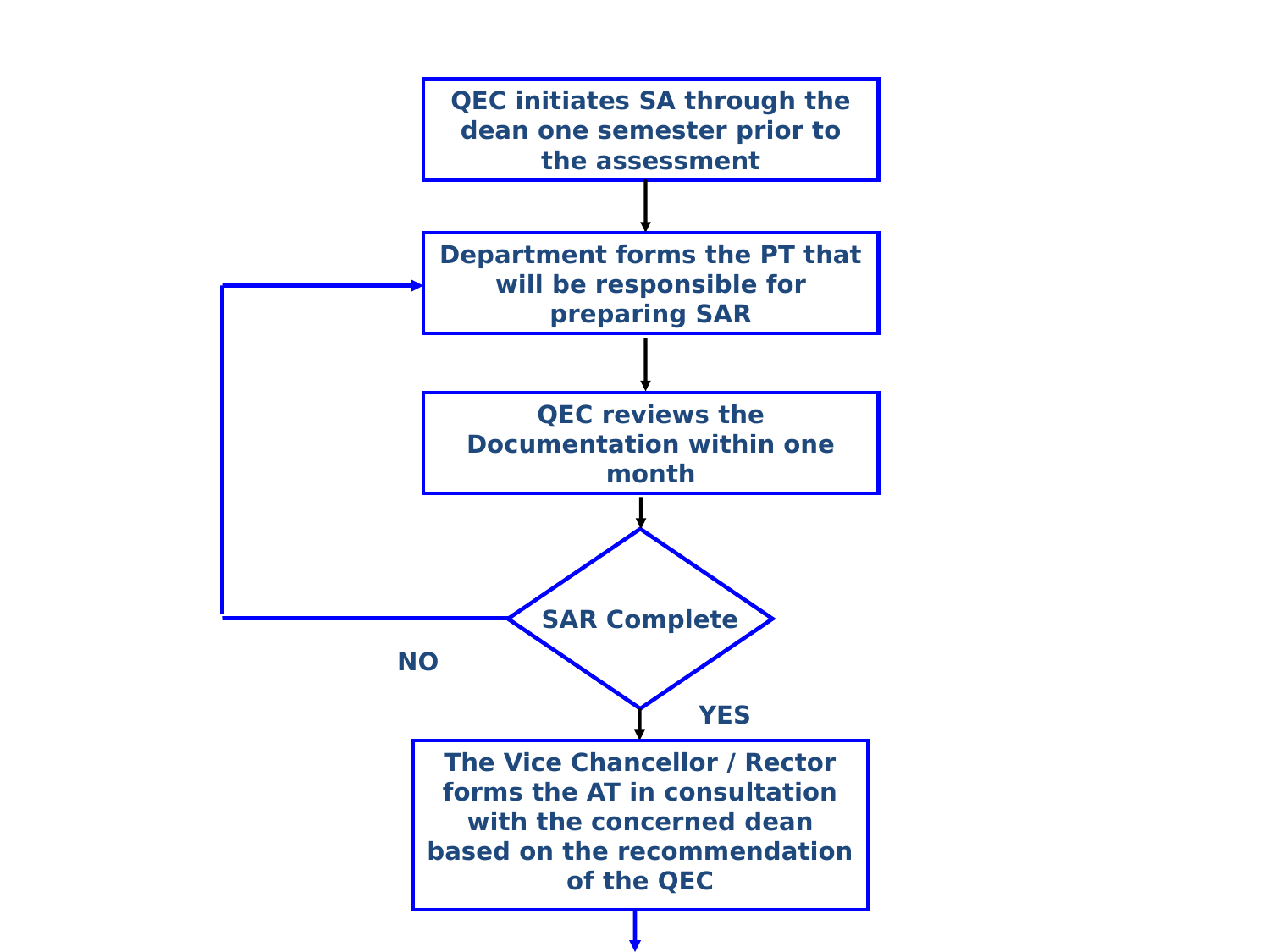

QEC initiates SA through the dean one semester prior to the assessment

Department forms the PT that will be responsible for preparing SAR

QEC reviews the Documentation within one month

SAR Complete
NO
YES

The Vice Chancellor / Rector forms the AT in consultation with the concerned dean based on the recommendation of the QEC